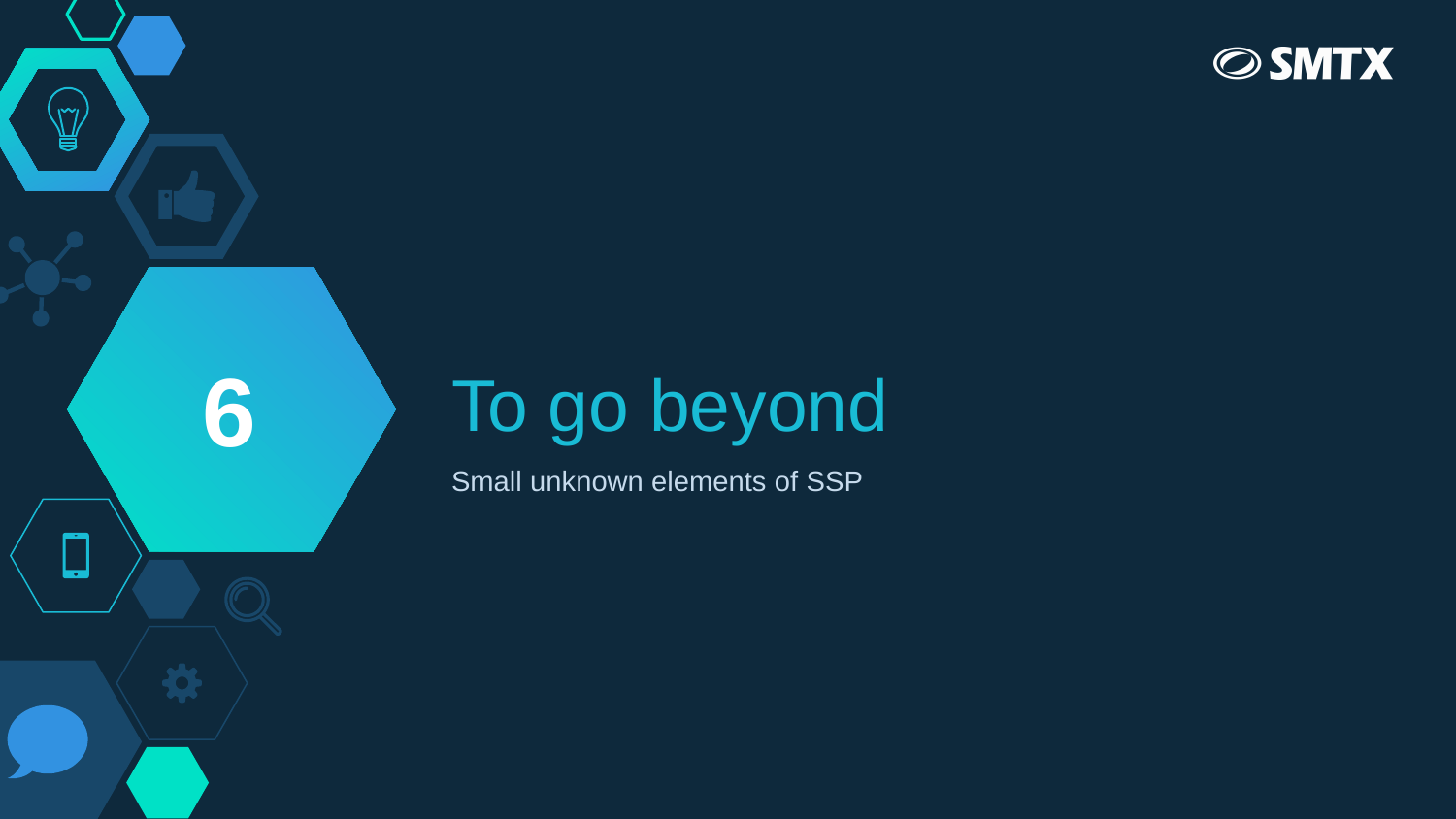

6
# To go beyond
Small unknown elements of SSP